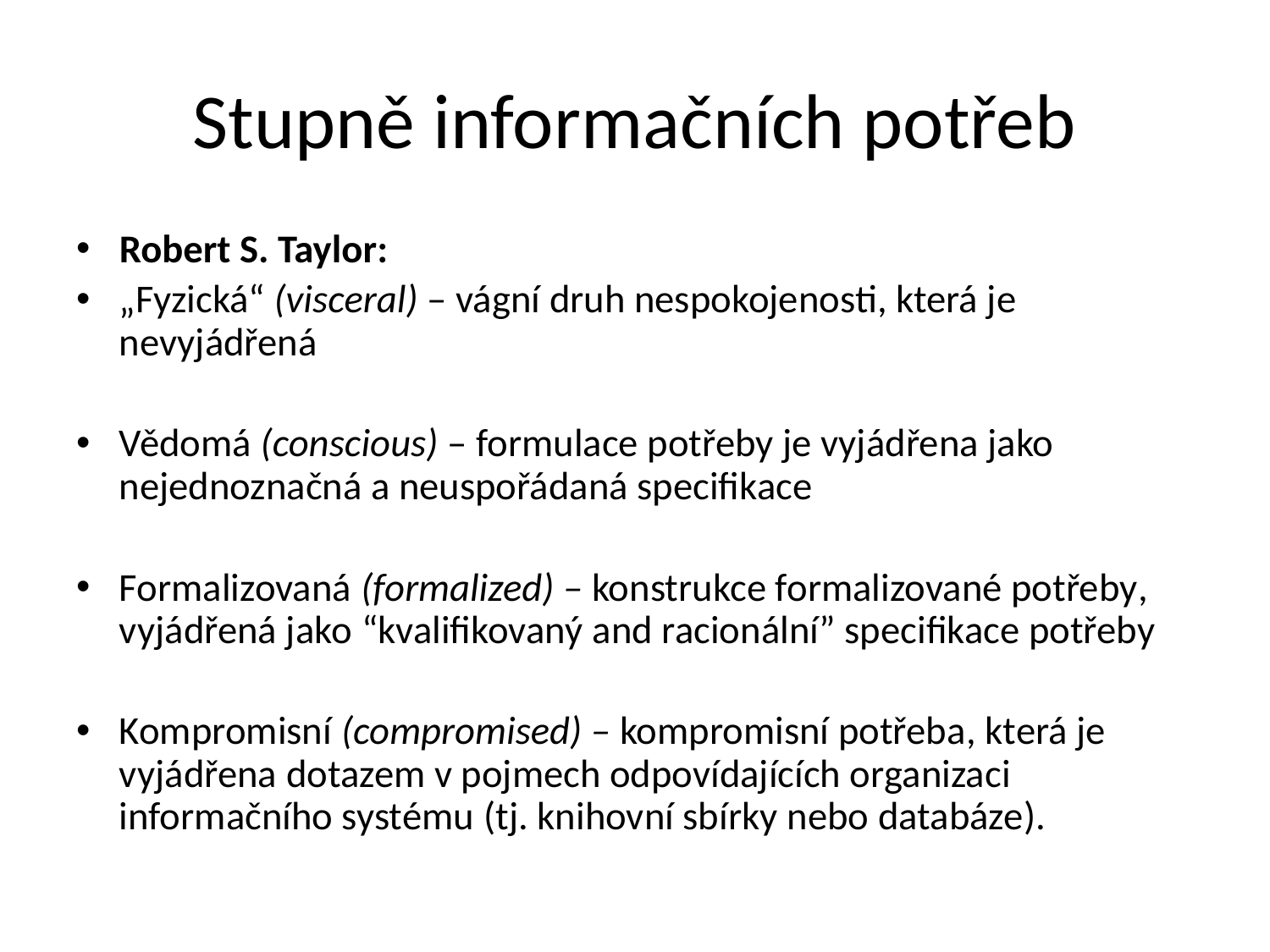

# Stupně informačních potřeb
Robert S. Taylor:
„Fyzická“ (visceral) – vágní druh nespokojenosti, která je nevyjádřená

Vědomá (conscious) – formulace potřeby je vyjádřena jako nejednoznačná a neuspořádaná specifikace

Formalizovaná (formalized) – konstrukce formalizované potřeby, vyjádřená jako “kvalifikovaný and racionální” specifikace potřeby

Kompromisní (compromised) – kompromisní potřeba, která je vyjádřena dotazem v pojmech odpovídajících organizaci informačního systému (tj. knihovní sbírky nebo databáze).